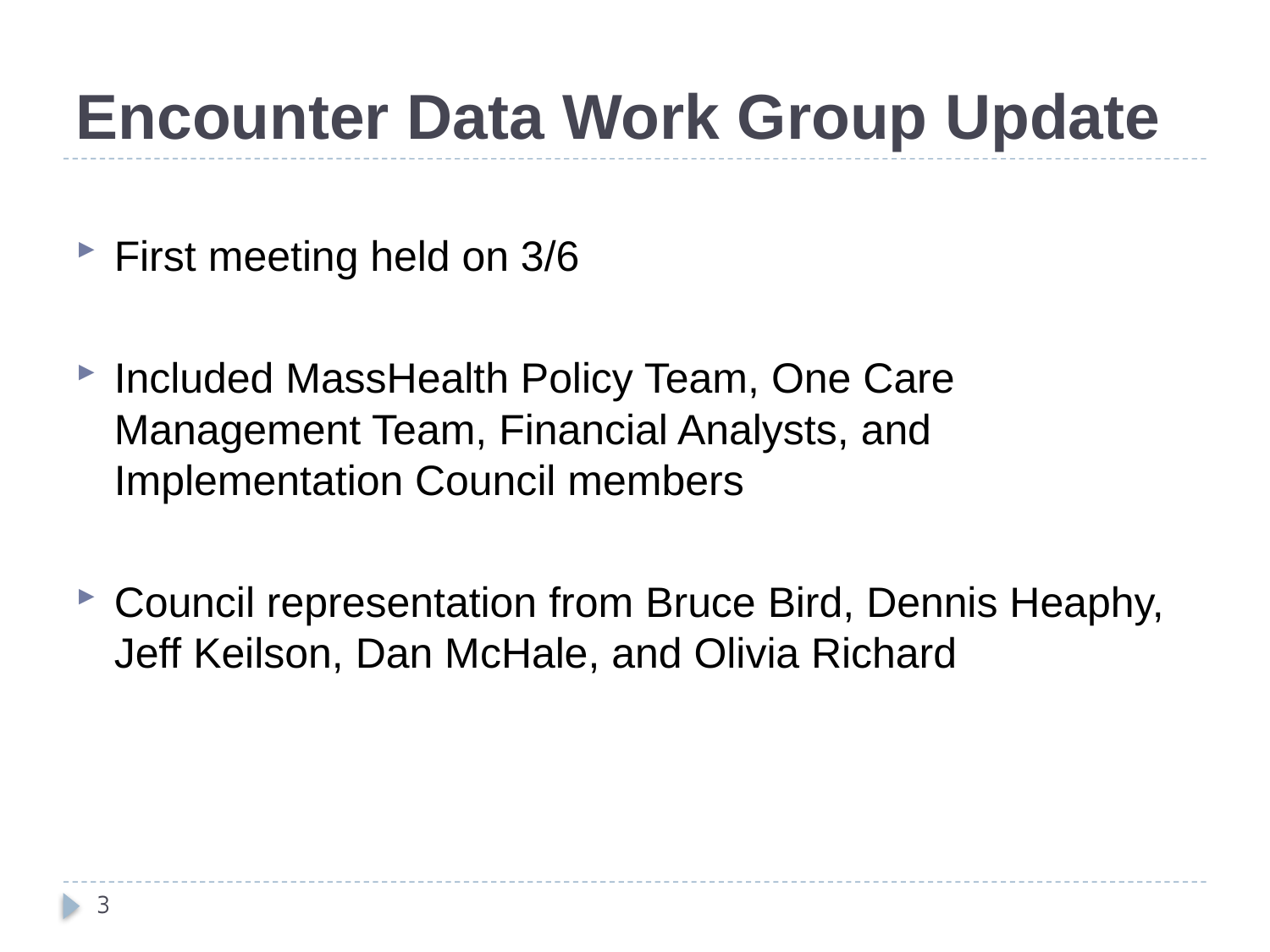

# Encounter Data Work Group Update
First meeting held on 3/6

Included MassHealth Policy Team, One Care Management Team, Financial Analysts, and Implementation Council members

Council representation from Bruce Bird, Dennis Heaphy, Jeff Keilson, Dan McHale, and Olivia Richard

3